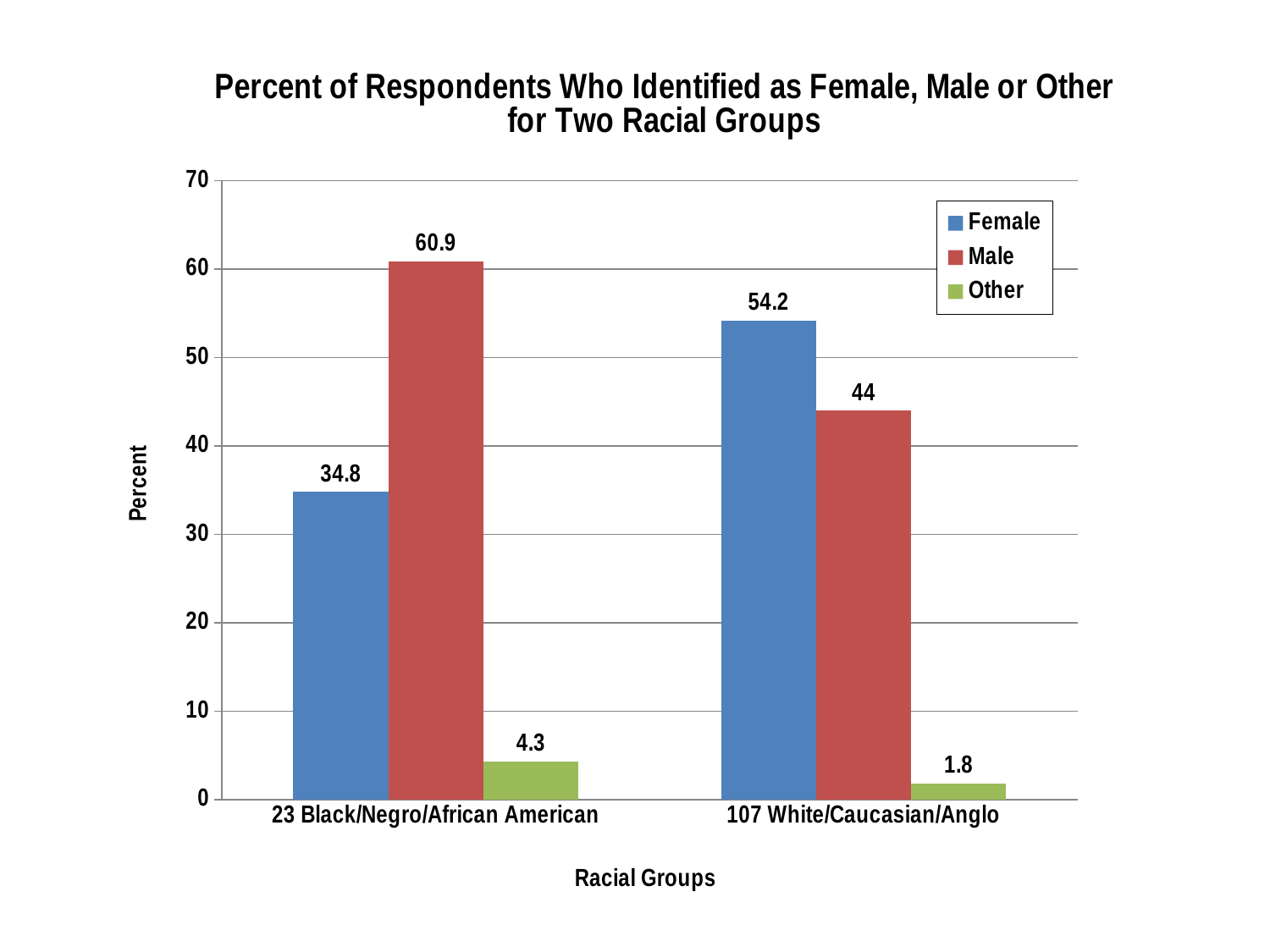

### Chart: Percent of Respondents Who Identified as Female, Male or Other
for Two Racial Groups

| Category | Female | Male | Other |
|---|---|---|---|
| 23 Black/Negro/African American | 34.80000000000001 | 60.9 | 4.3 |
| 107 White/Caucasian/Anglo | 54.2 | 44.0 | 1.8 |